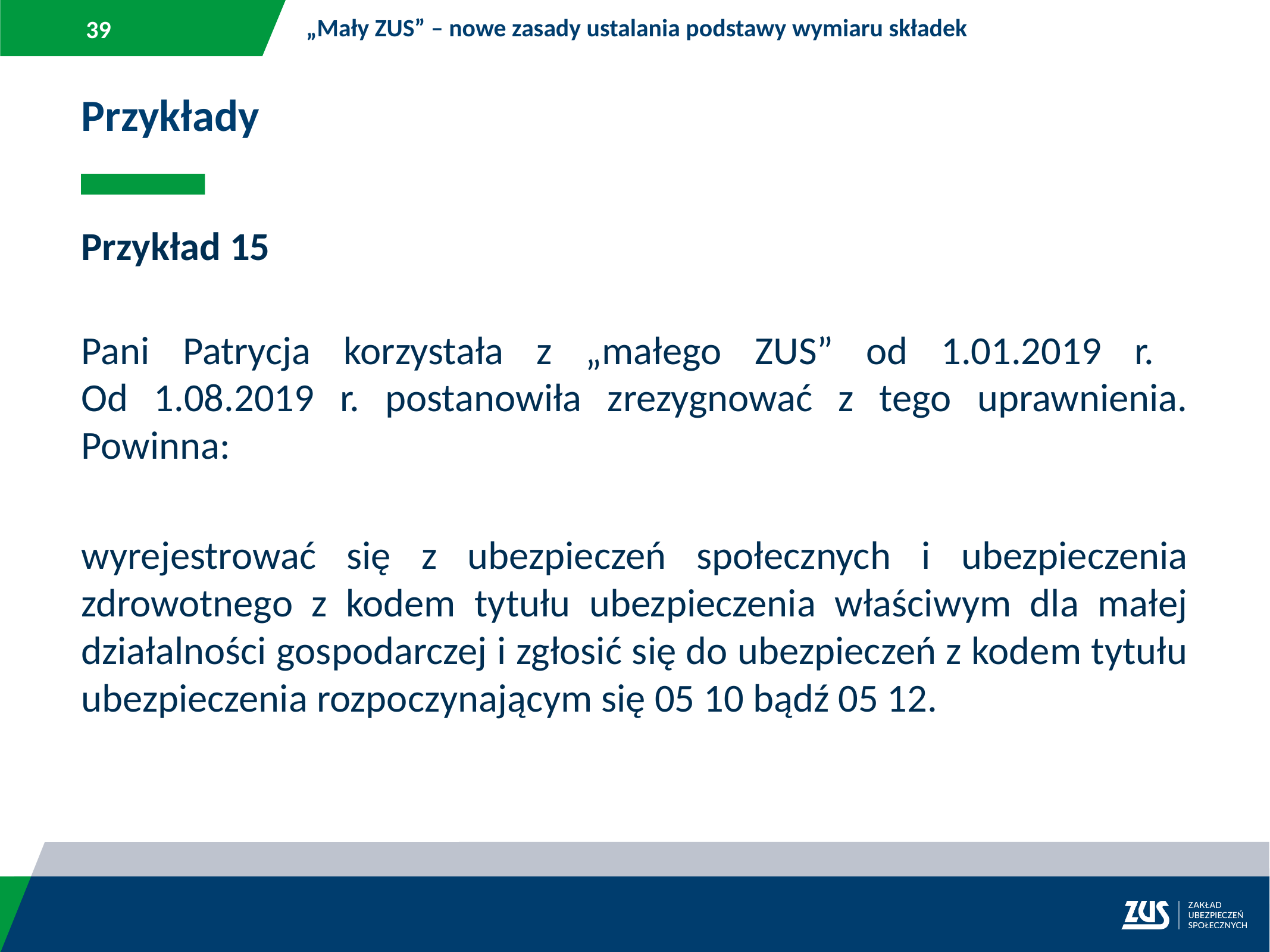

„Mały ZUS” – nowe zasady ustalania podstawy wymiaru składek

Przykłady

Przykład 15

Pani Patrycja korzystała z „małego ZUS” od 1.01.2019 r.
Od 1.08.2019 r. postanowiła zrezygnować z tego uprawnienia. Powinna:

wyrejestrować się z ubezpieczeń społecznych i ubezpieczenia zdrowotnego z kodem tytułu ubezpieczenia właściwym dla małej działalności gospodarczej i zgłosić się do ubezpieczeń z kodem tytułu ubezpieczenia rozpoczynającym się 05 10 bądź 05 12.